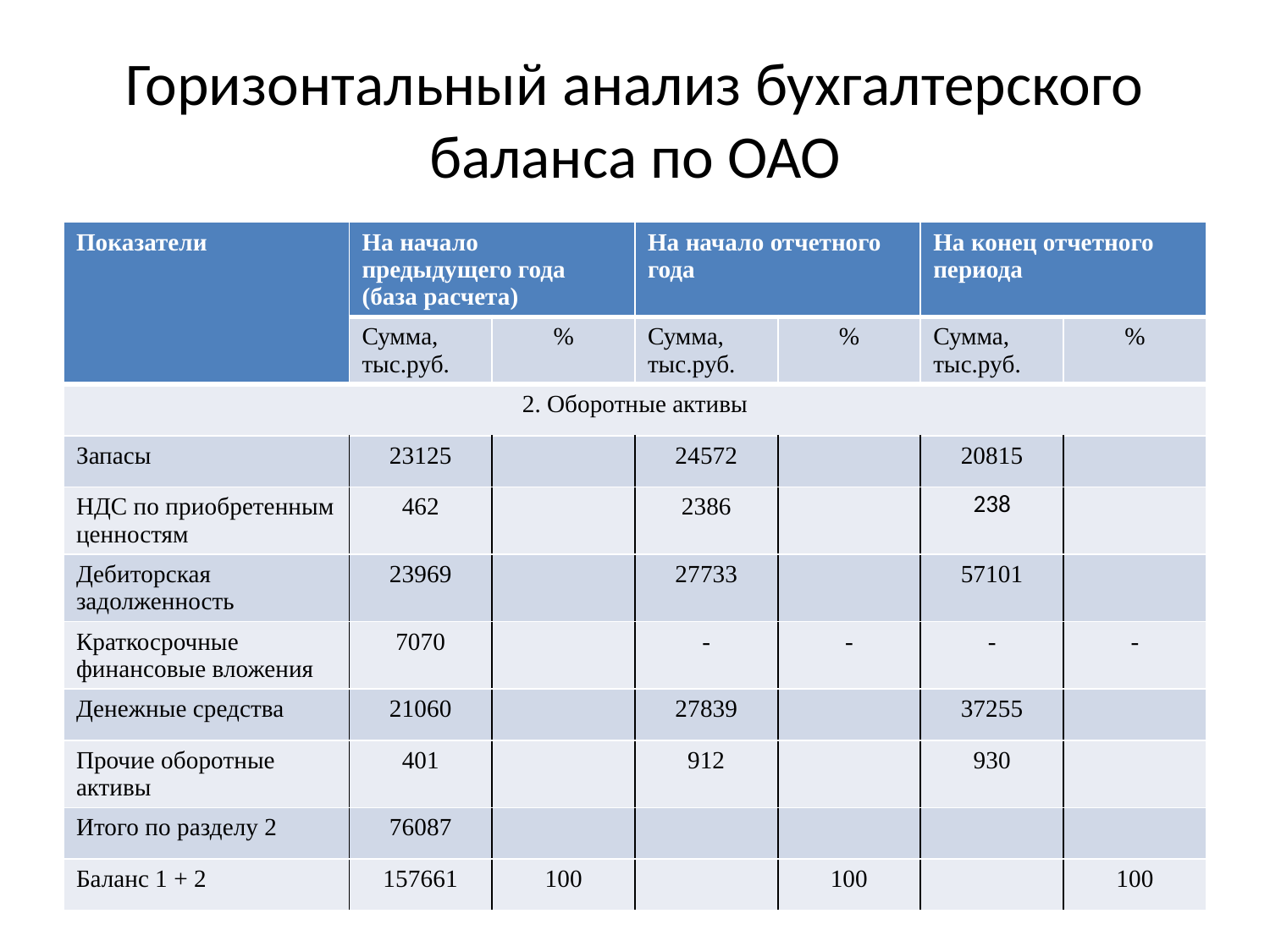

# Горизонтальный анализ бухгалтерского баланса по ОАО
| Показатели | На начало предыдущего года (база расчета) |  | На начало отчетного года |  | На конец отчетного периода |  |
| --- | --- | --- | --- | --- | --- | --- |
|  | Сумма, тыс.руб. | % | Сумма, тыс.руб. | % | Сумма, тыс.руб. | % |
| 2. Оборотные активы |  |  |  |  |  |  |
| Запасы | 23125 |  | 24572 |  | 20815 |  |
| НДС по приобретенным ценностям | 462 |  | 2386 |  | 238 |  |
| Дебиторская задолженность | 23969 |  | 27733 |  | 57101 |  |
| Краткосрочные финансовые вложения | 7070 |  | - | - | - | - |
| Денежные средства | 21060 |  | 27839 |  | 37255 |  |
| Прочие оборотные активы | 401 |  | 912 |  | 930 |  |
| Итого по разделу 2 | 76087 |  |  |  |  |  |
| Баланс 1 + 2 | 157661 | 100 |  | 100 |  | 100 |